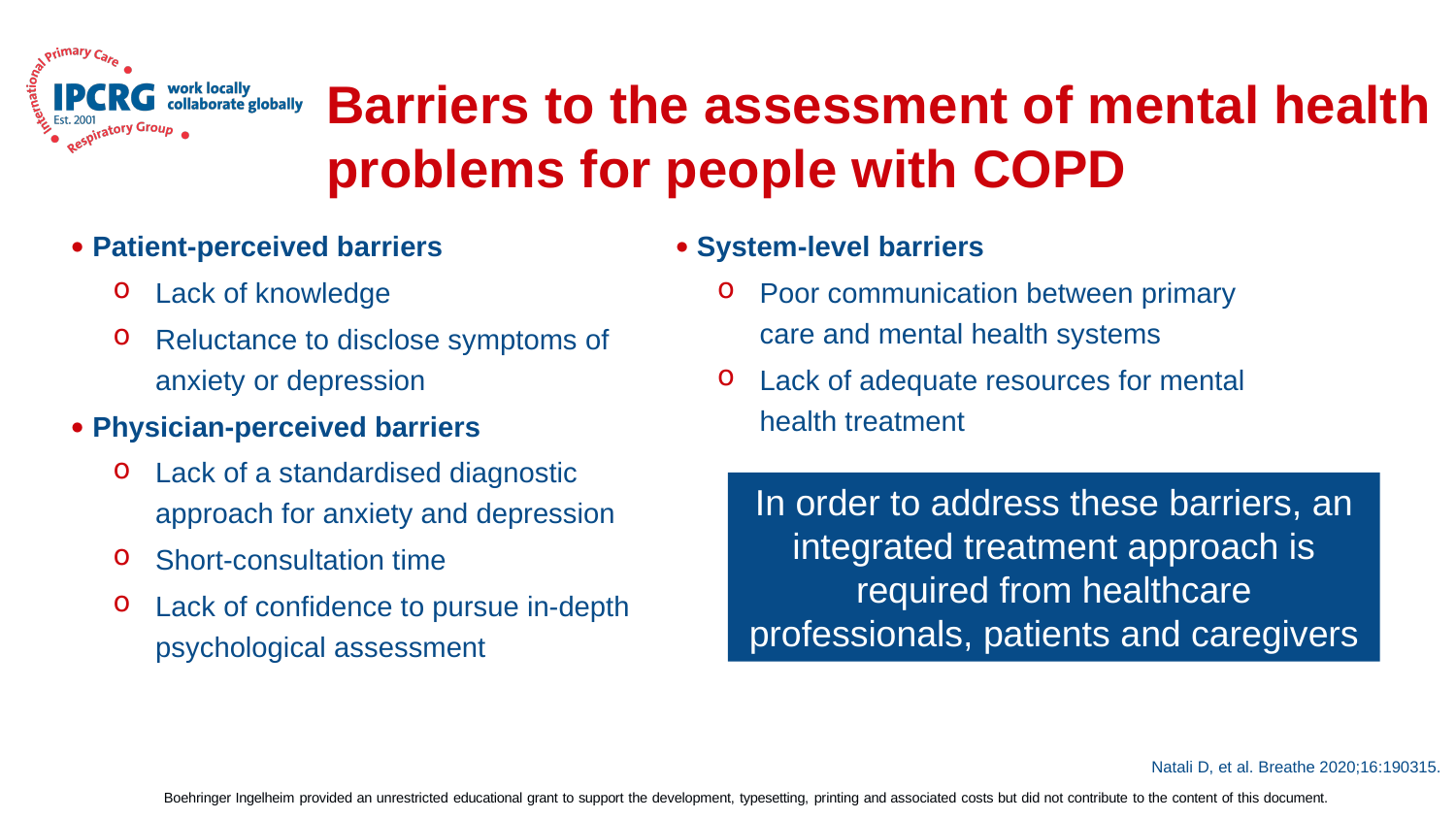

# Barriers to the assessment of mental health problems for people with COPD
 Patient-perceived barriers
Lack of knowledge
Reluctance to disclose symptoms of anxiety or depression
 Physician-perceived barriers
Lack of a standardised diagnostic approach for anxiety and depression
Short-consultation time
Lack of confidence to pursue in-depth psychological assessment
 System-level barriers
Poor communication between primary care and mental health systems
Lack of adequate resources for mental health treatment
In order to address these barriers, an integrated treatment approach is required from healthcare professionals, patients and caregivers
Natali D, et al. Breathe 2020;16:190315.